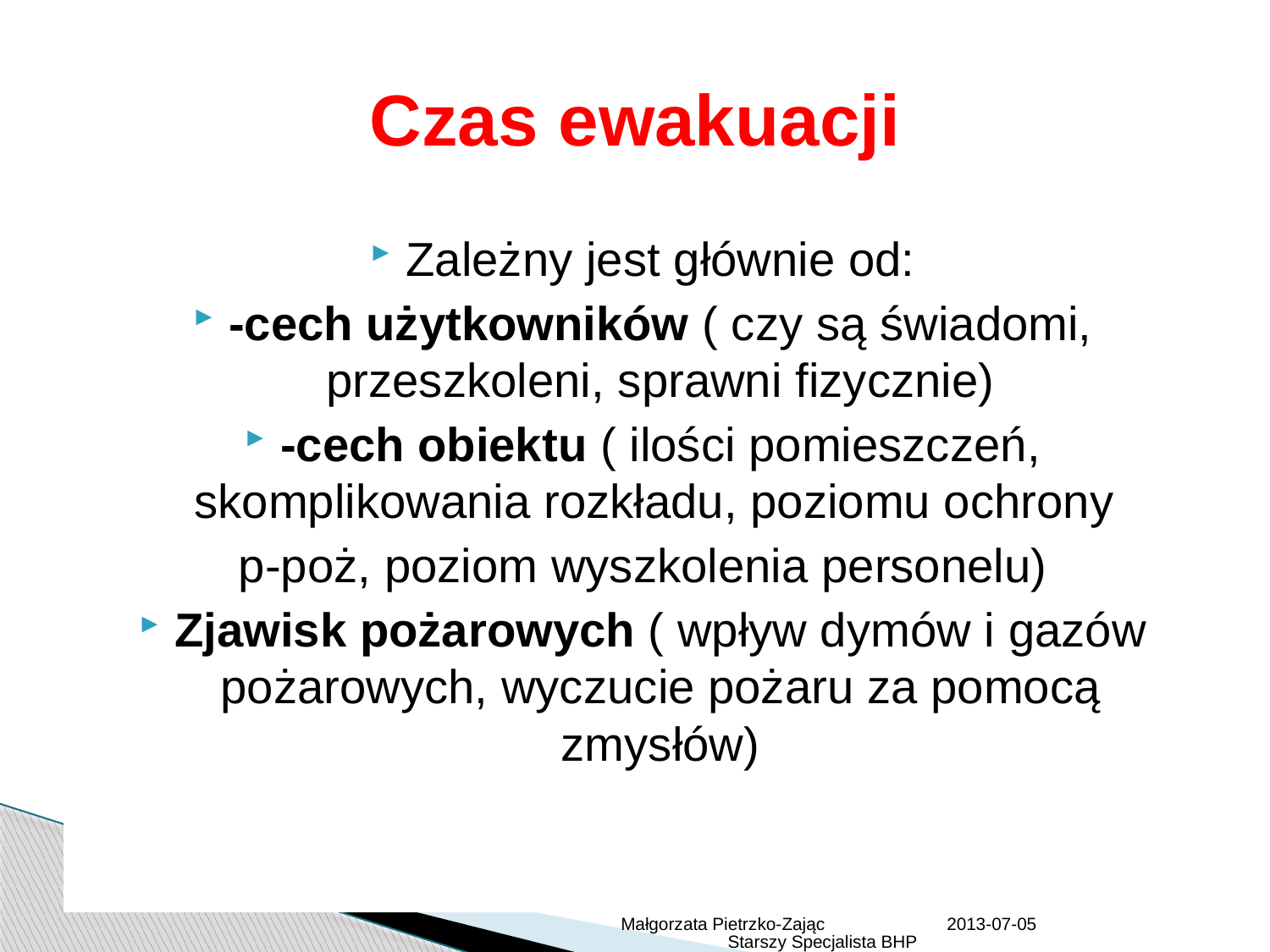

# Czas ewakuacji
Zależny jest głównie od:
-cech użytkowników ( czy są świadomi, przeszkoleni, sprawni fizycznie)
-cech obiektu ( ilości pomieszczeń, skomplikowania rozkładu, poziomu ochrony
p-poż, poziom wyszkolenia personelu)
Zjawisk pożarowych ( wpływ dymów i gazów pożarowych, wyczucie pożaru za pomocą zmysłów)
Małgorzata Pietrzko-Zając                                          Starszy Specjalista BHP
2013-07-05